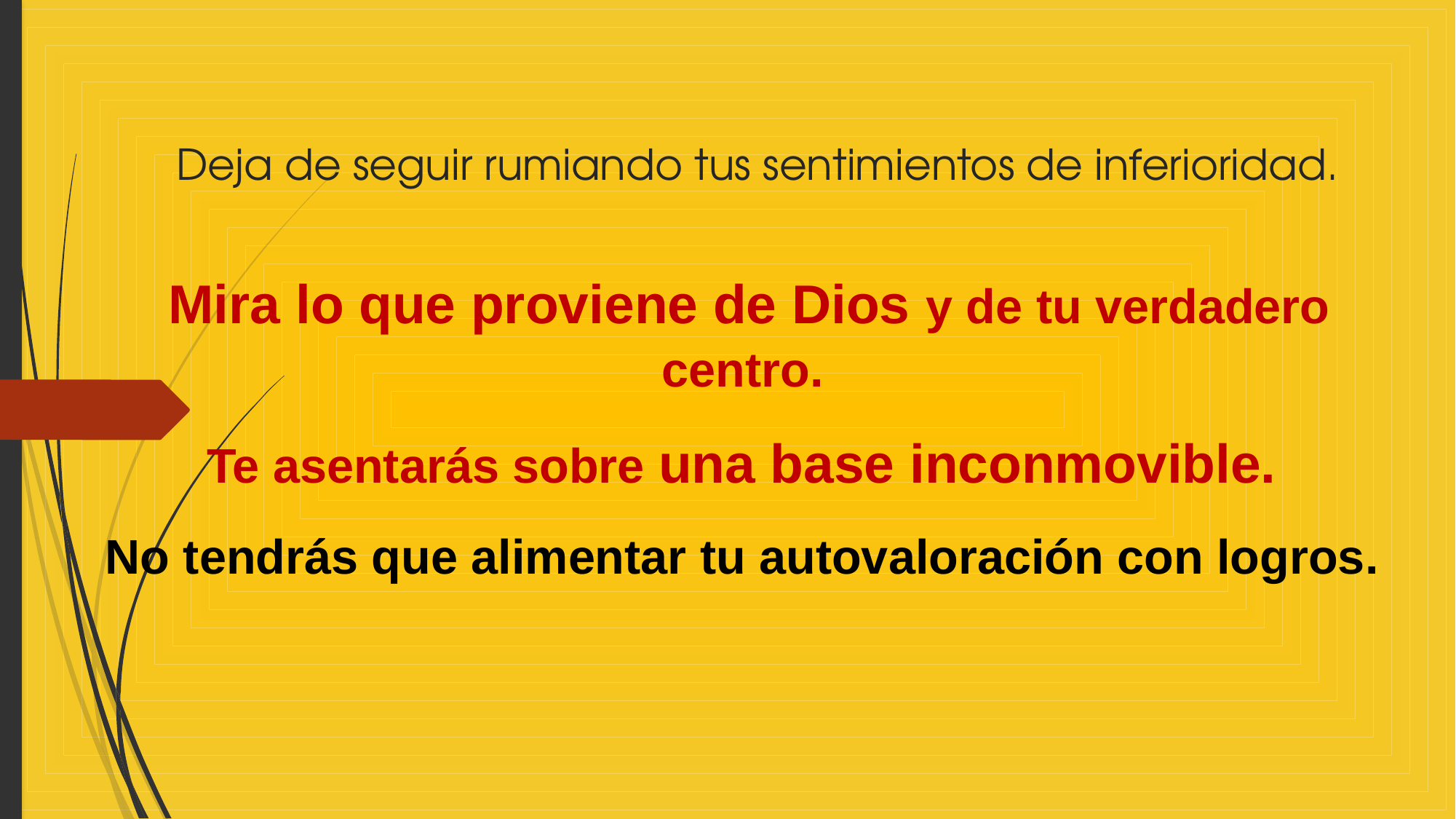

# Deja de seguir rumiando tus sentimientos de inferioridad.
Mira lo que proviene de Dios y de tu verdadero centro.
Te asentarás sobre una base inconmovible.
No tendrás que alimentar tu autovaloración con logros.